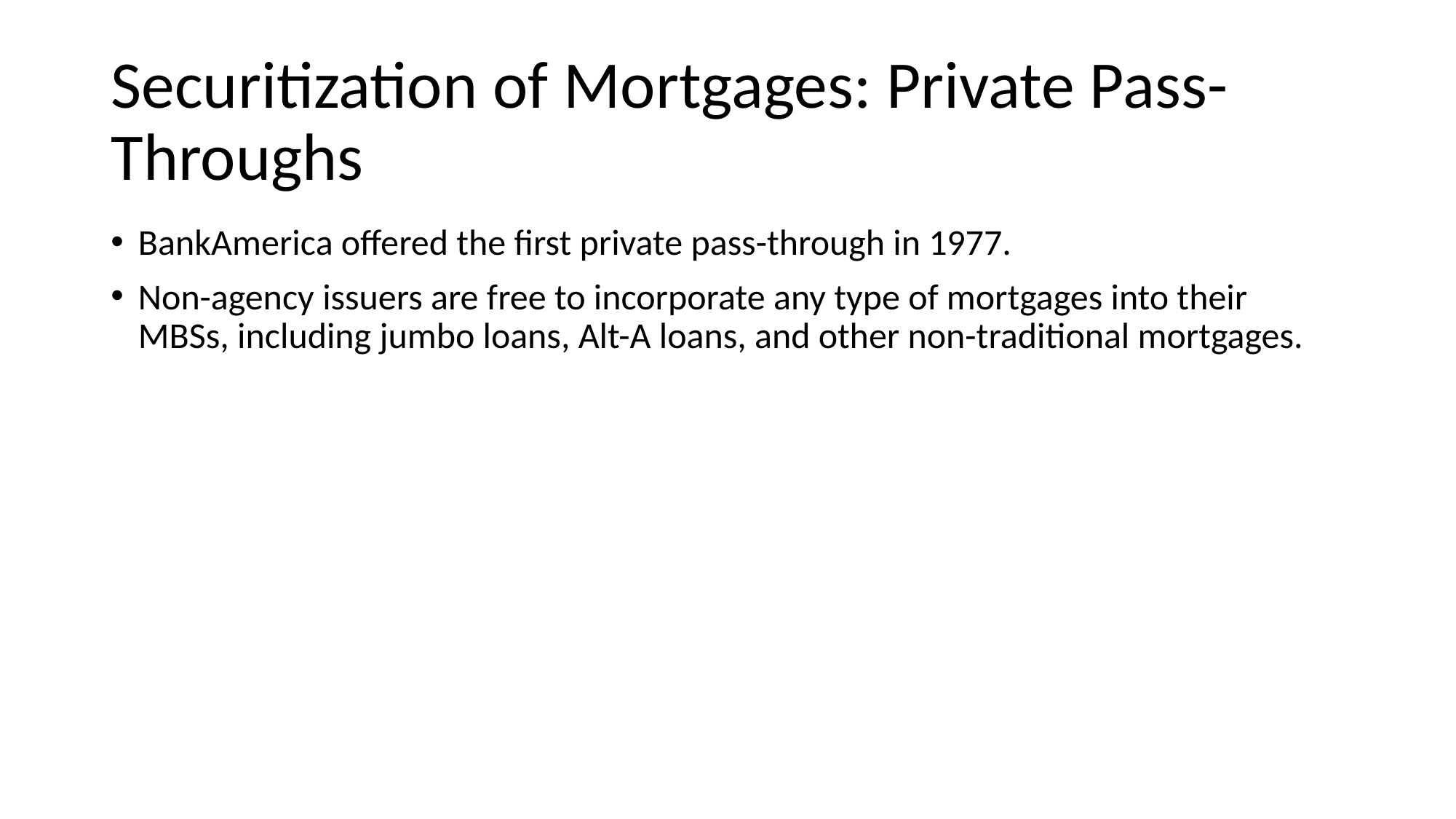

# Securitization of Mortgages: Private Pass-Throughs
BankAmerica offered the first private pass-through in 1977.
Non-agency issuers are free to incorporate any type of mortgages into their MBSs, including jumbo loans, Alt-A loans, and other non-traditional mortgages.